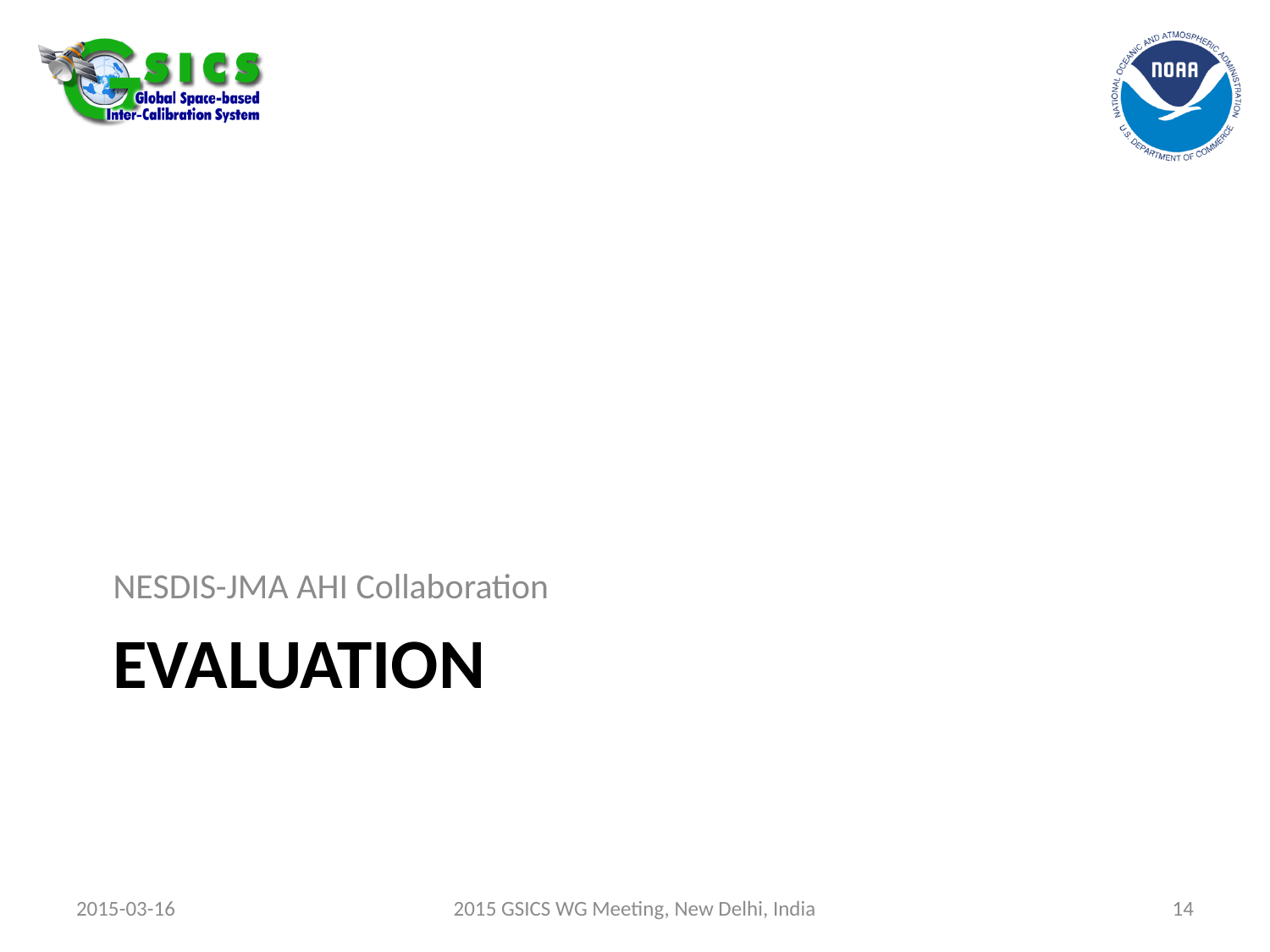

NESDIS-JMA AHI Collaboration
# evaluation
2015-03-16
2015 GSICS WG Meeting, New Delhi, India
14